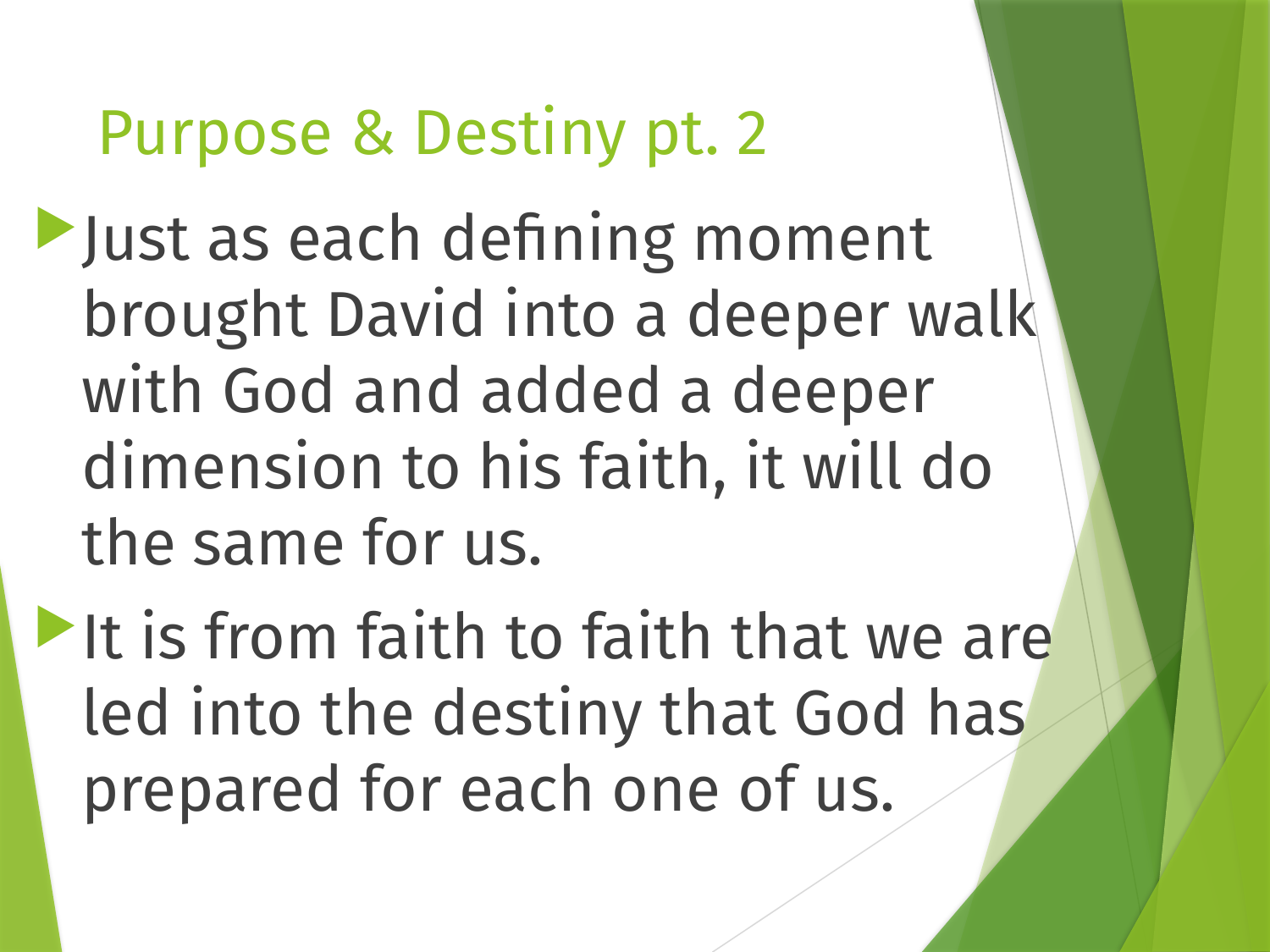

# Purpose & Destiny pt. 2
Just as each defining moment brought David into a deeper walk with God and added a deeper dimension to his faith, it will do the same for us.
It is from faith to faith that we are led into the destiny that God has prepared for each one of us.